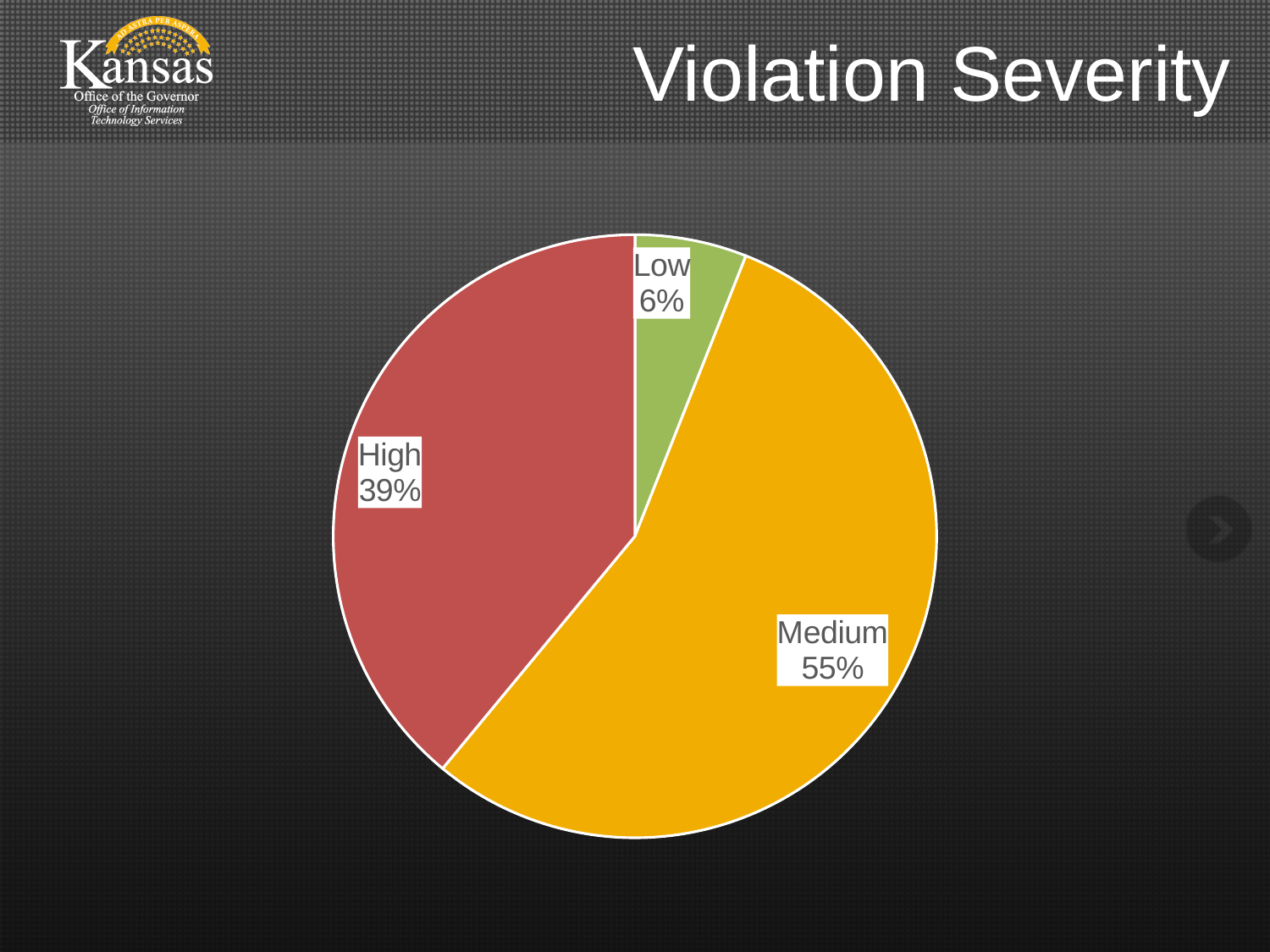

# Violation Severity

### Chart

| Category | Violation Severity |
|---|---|
| Low | 6.0 |
| Medium | 55.0 |
| High | 39.0 |